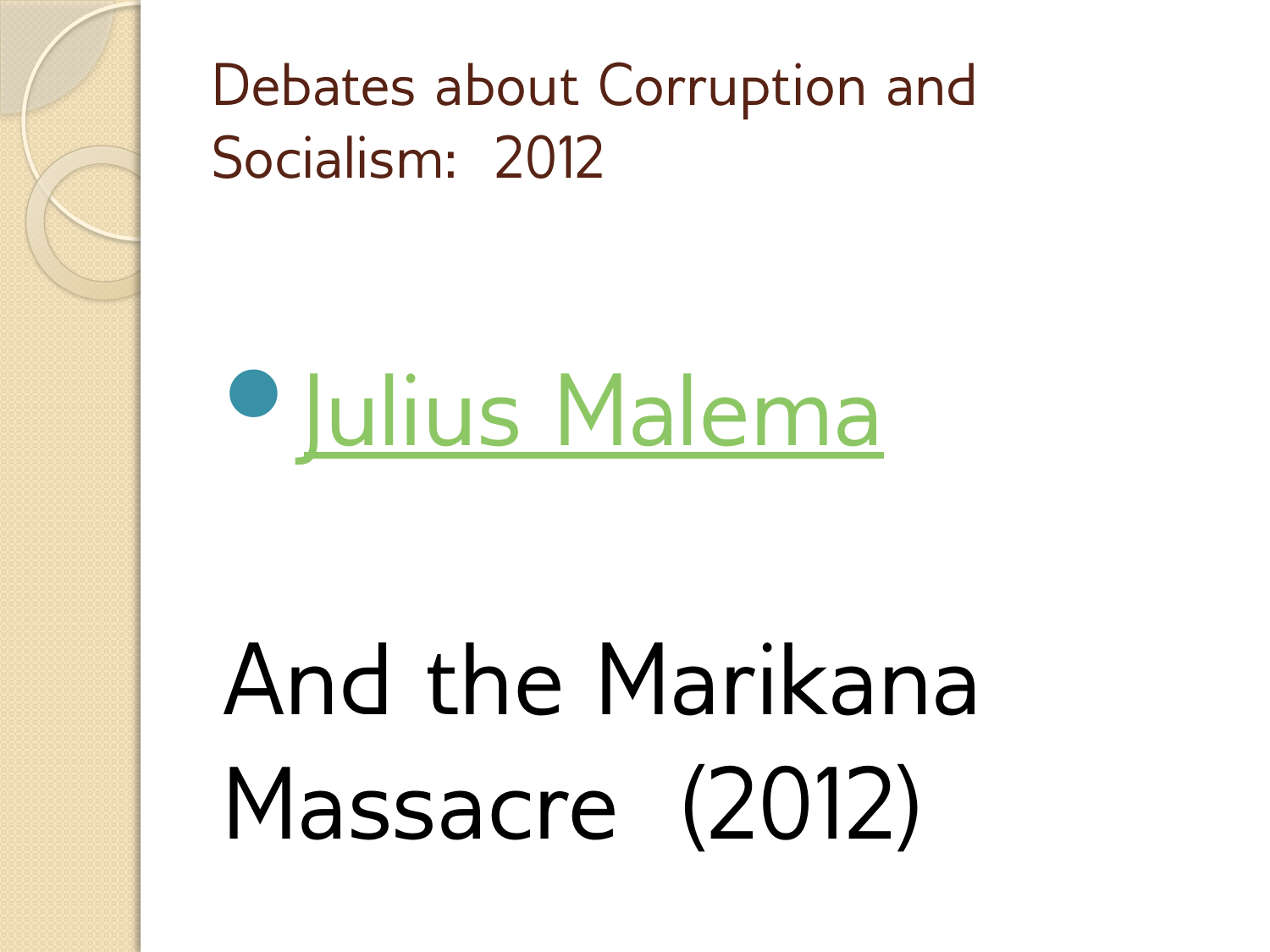

# Debates about Corruption and Socialism:  2012

Julius Malema

And the Marikana Massacre  (2012)